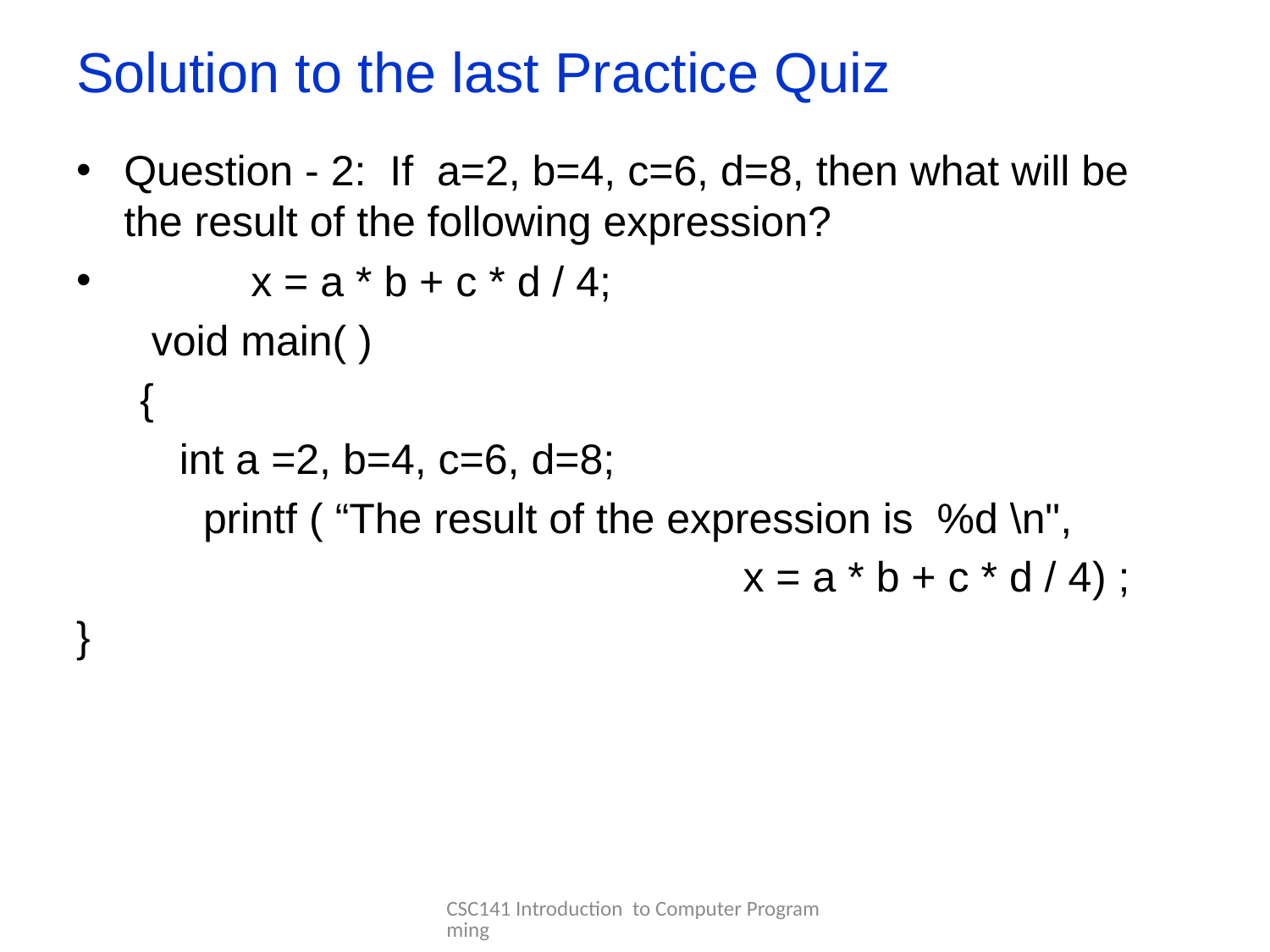

# Solution to the last Practice Quiz
Question - 2:  If  a=2, b=4, c=6, d=8, then what will be the result of the following expression?
	x = a * b + c * d / 4;
 void main( )
{
	int a =2, b=4, c=6, d=8;
printf ( “The result of the expression is  %d \n",
 					x = a * b + c * d / 4) ;
}

CSC141 Introduction  to Computer Programming